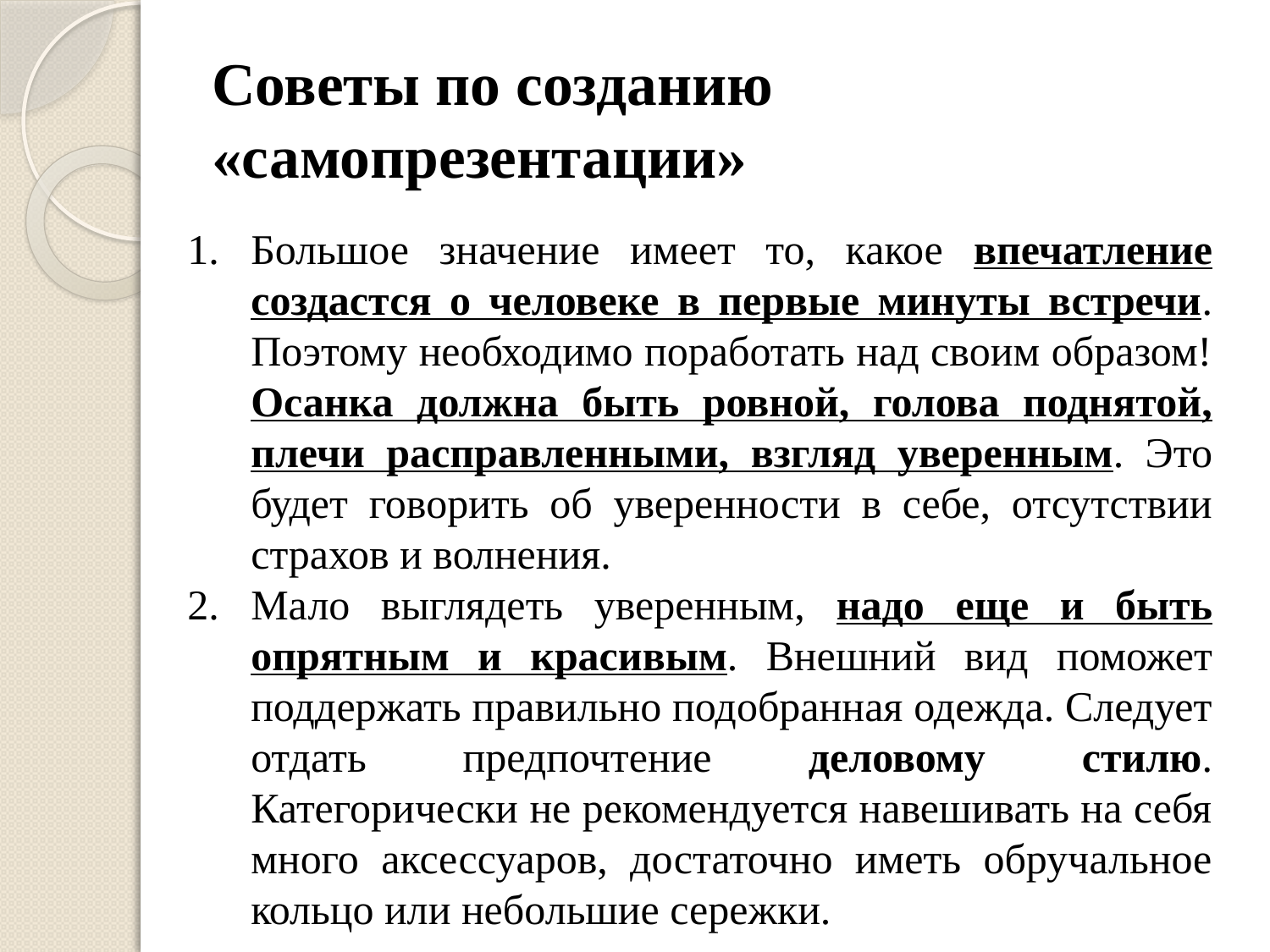

# Советы по созданию «самопрезентации»
Большое значение имеет то, какое впечатление создастся о человеке в первые минуты встречи. Поэтому необходимо поработать над своим образом! Осанка должна быть ровной, голова поднятой, плечи расправленными, взгляд уверенным. Это будет говорить об уверенности в себе, отсутствии страхов и волнения.
Мало выглядеть уверенным, надо еще и быть опрятным и красивым. Внешний вид поможет поддержать правильно подобранная одежда. Следует отдать предпочтение деловому стилю. Категорически не рекомендуется навешивать на себя много аксессуаров, достаточно иметь обручальное кольцо или небольшие сережки.